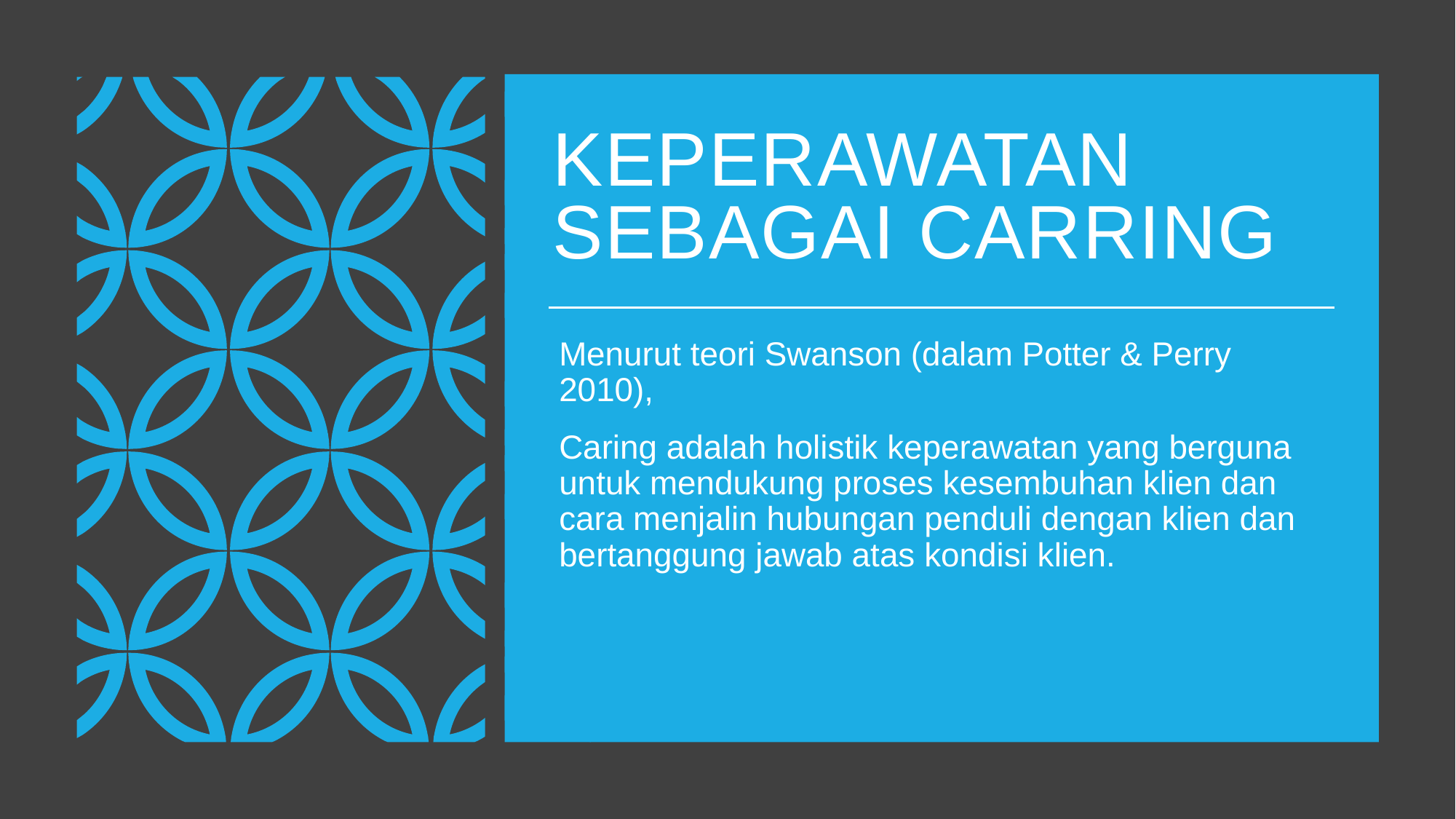

# Keperawatan Sebagai Carring

Menurut teori Swanson (dalam Potter & Perry 2010),
Caring adalah holistik keperawatan yang berguna untuk mendukung proses kesembuhan klien dan cara menjalin hubungan penduli dengan klien dan bertanggung jawab atas kondisi klien.